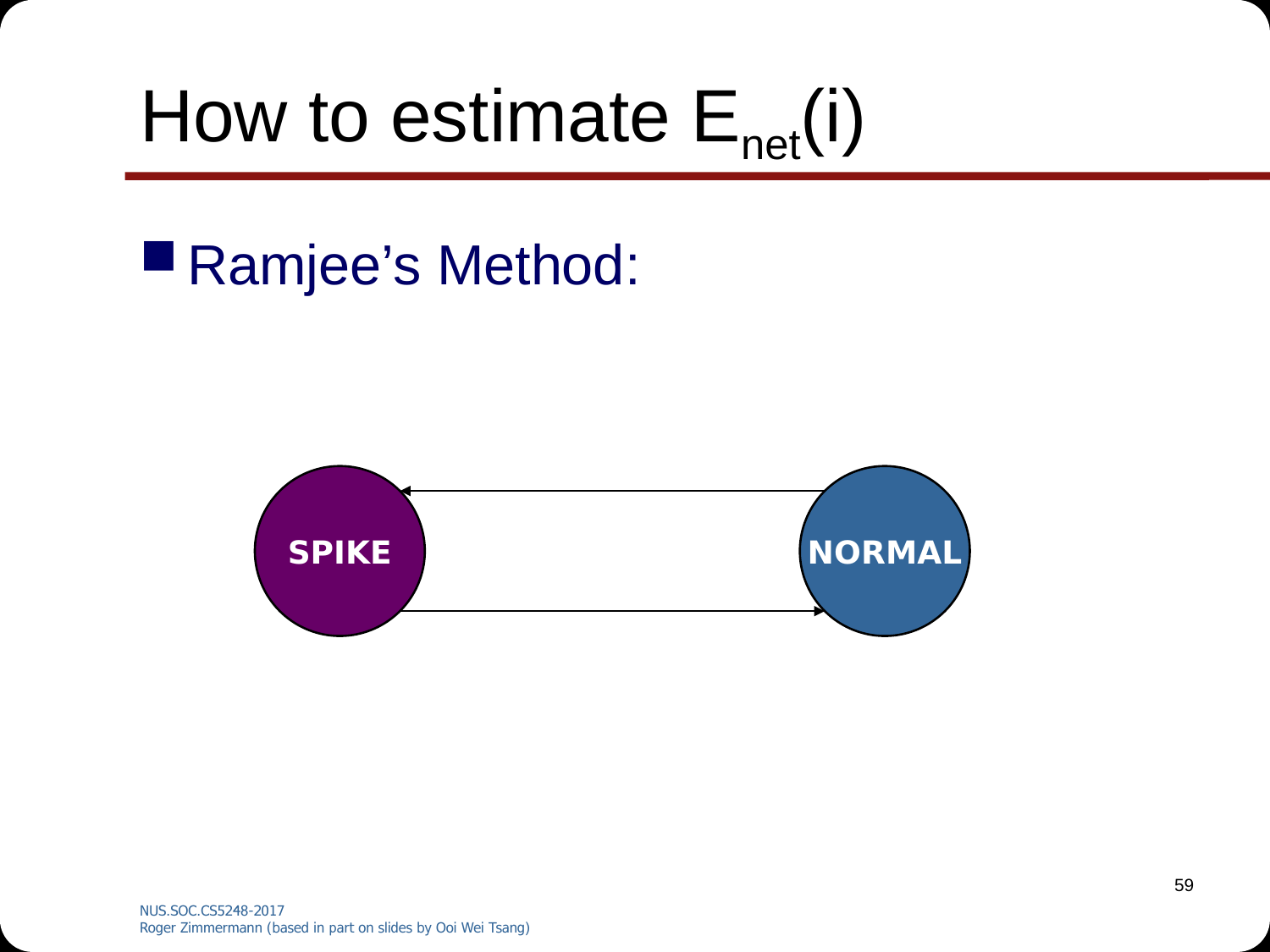

# How to estimate Enet(i)
Ramjee’s Method:
SPIKE
NORMAL

59
NUS.SOC.CS5248-2017
Roger Zimmermann (based in part on slides by Ooi Wei Tsang)